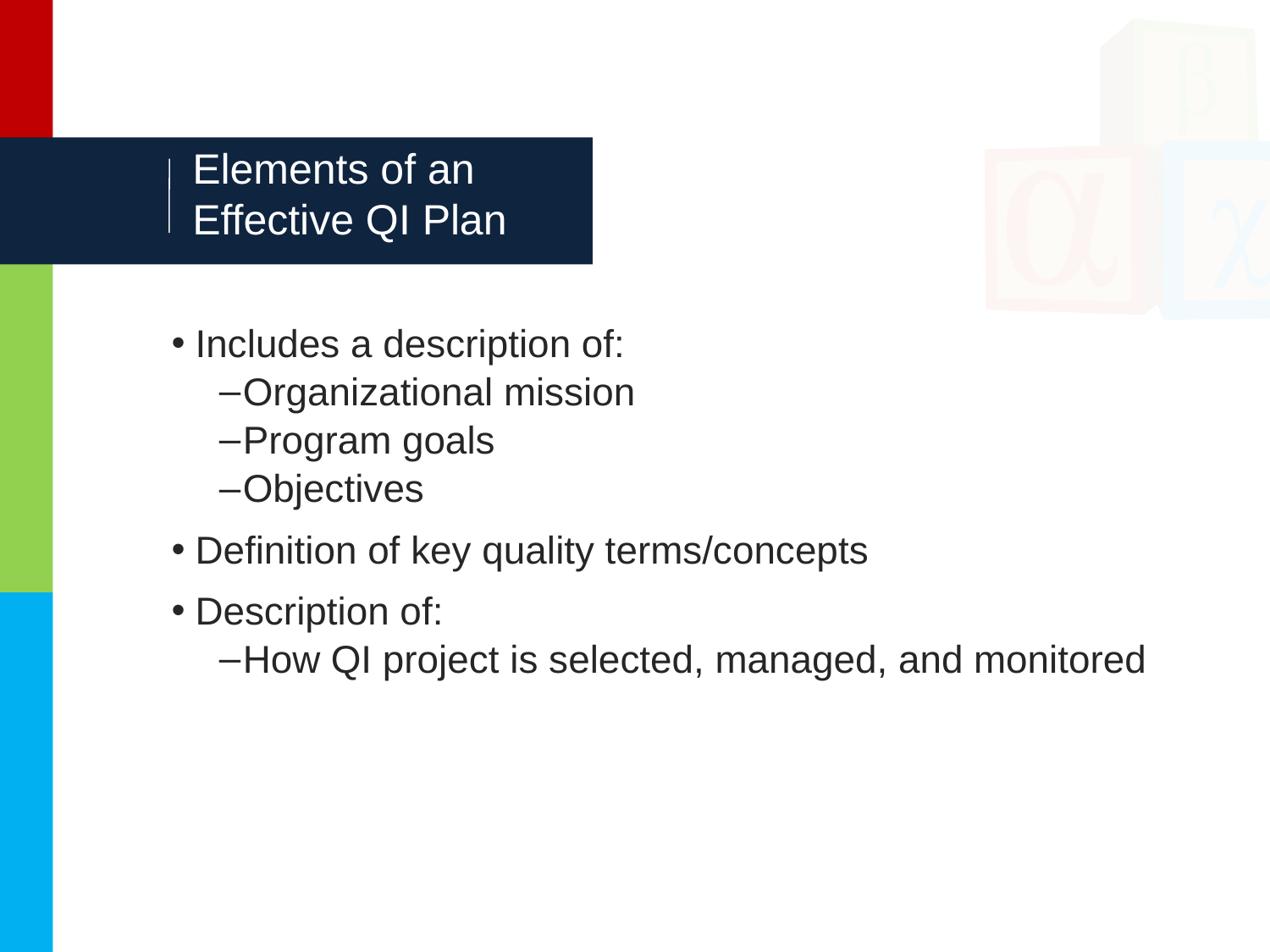

# Elements of an Effective QI Plan
Includes a description of:
Organizational mission
Program goals
Objectives
Definition of key quality terms/concepts
Description of:
How QI project is selected, managed, and monitored